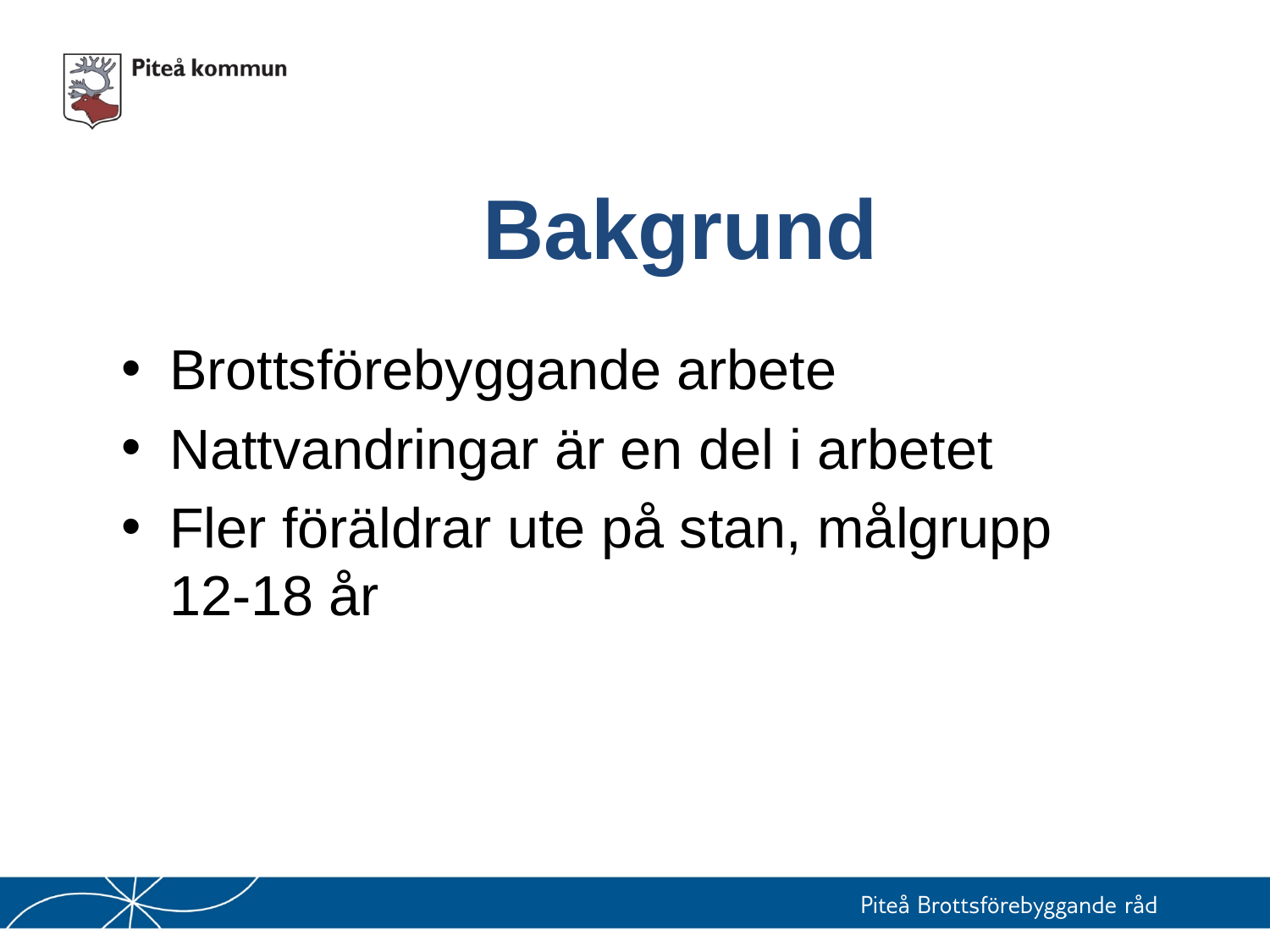

# Bakgrund
Brottsförebyggande arbete
Nattvandringar är en del i arbetet
Fler föräldrar ute på stan, målgrupp 12-18 år

Piteå Brottsförebyggande råd